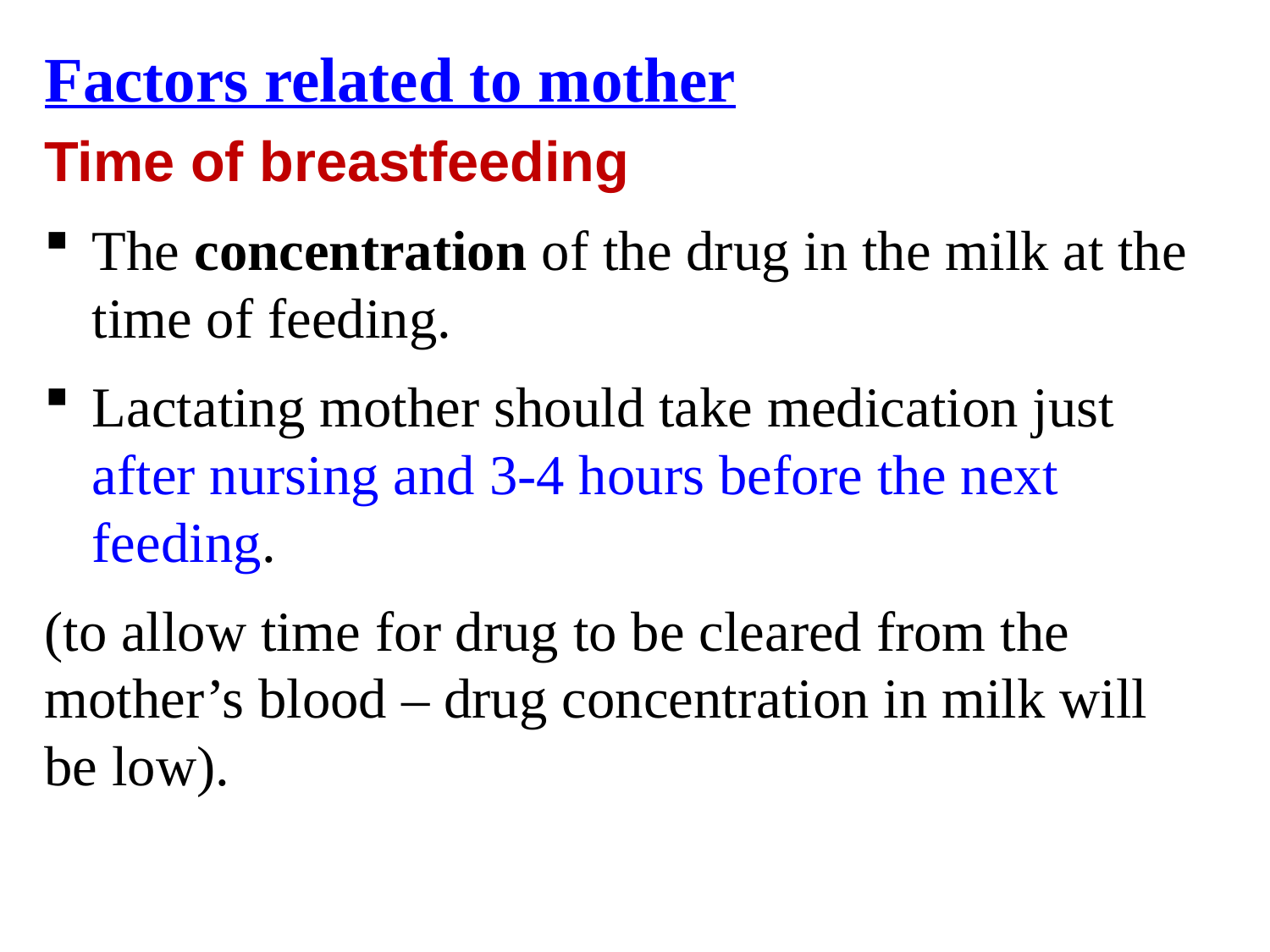

Factors related to mother
Time of breastfeeding
The concentration of the drug in the milk at the time of feeding.
Lactating mother should take medication just after nursing and 3-4 hours before the next feeding.
(to allow time for drug to be cleared from the mother’s blood – drug concentration in milk will be low).